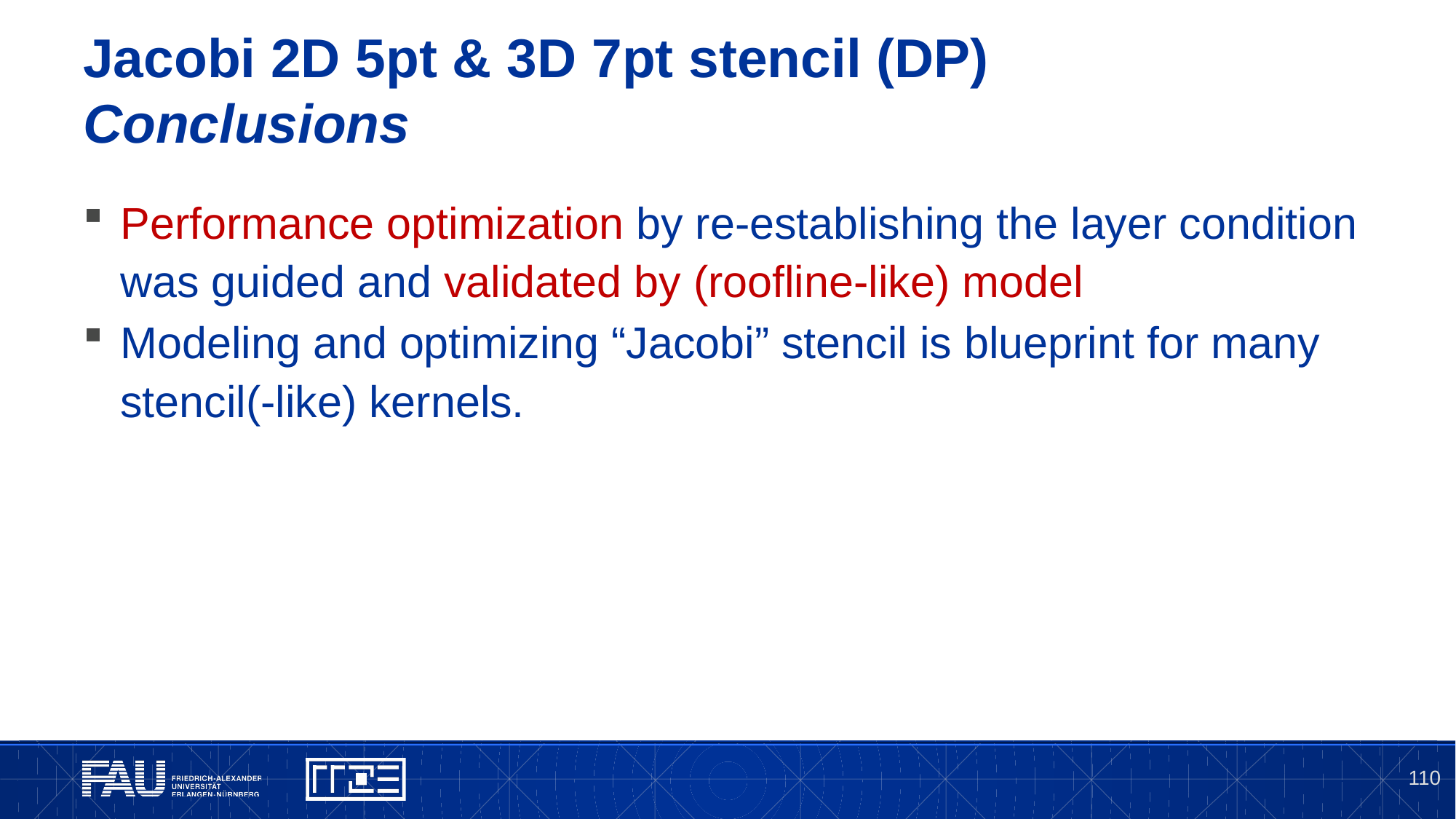

# Jacobi 2D 5pt & 3D 7pt stencil (DP) Conclusions
Performance optimization by re-establishing the layer condition was guided and validated by (roofline-like) model
Modeling and optimizing “Jacobi” stencil is blueprint for many stencil(-like) kernels.